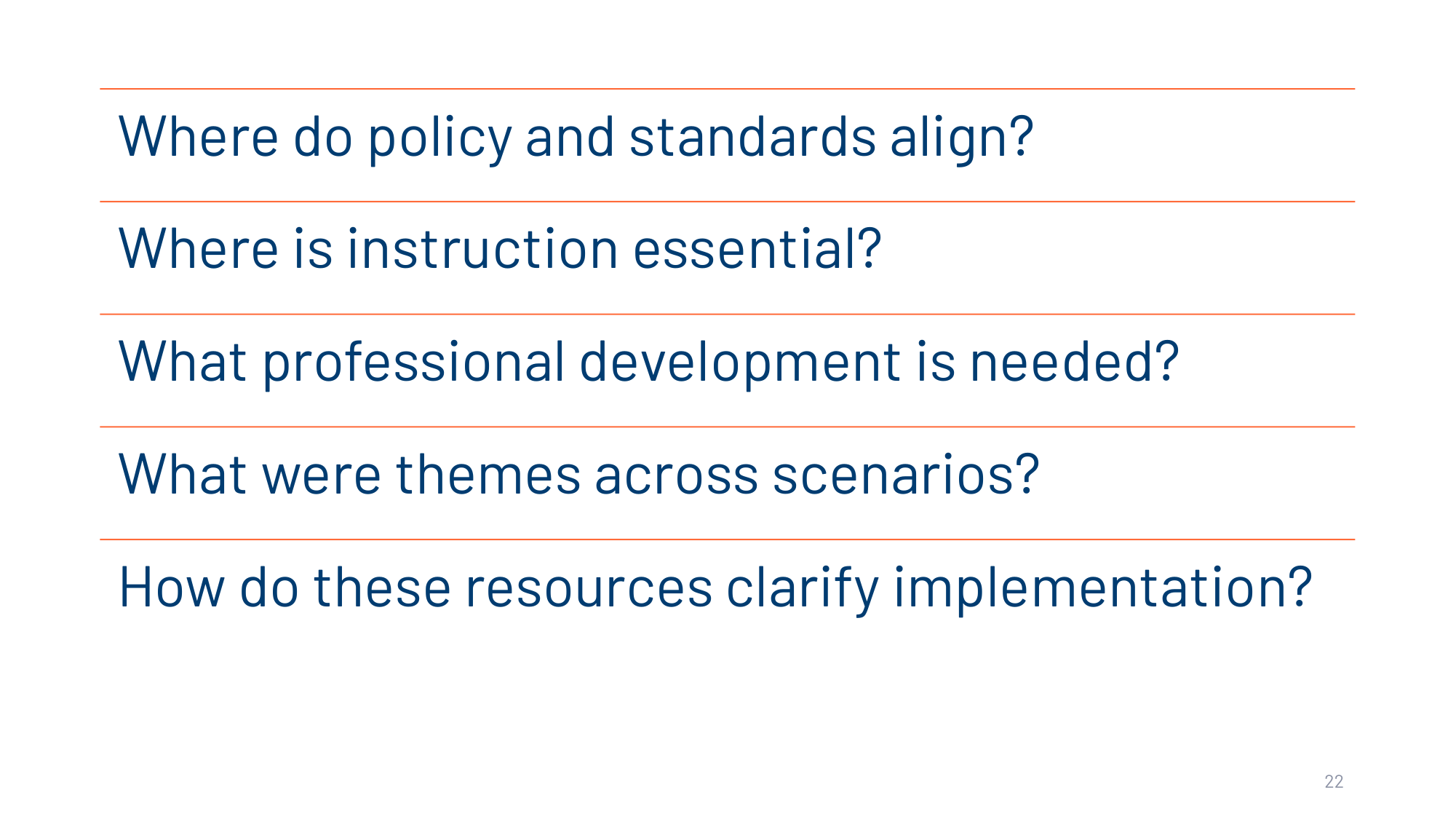

Where do policy and standards align?
Where is instruction essential?
What professional development is needed?
What were themes across scenarios?
How do these resources clarify implementation?
22